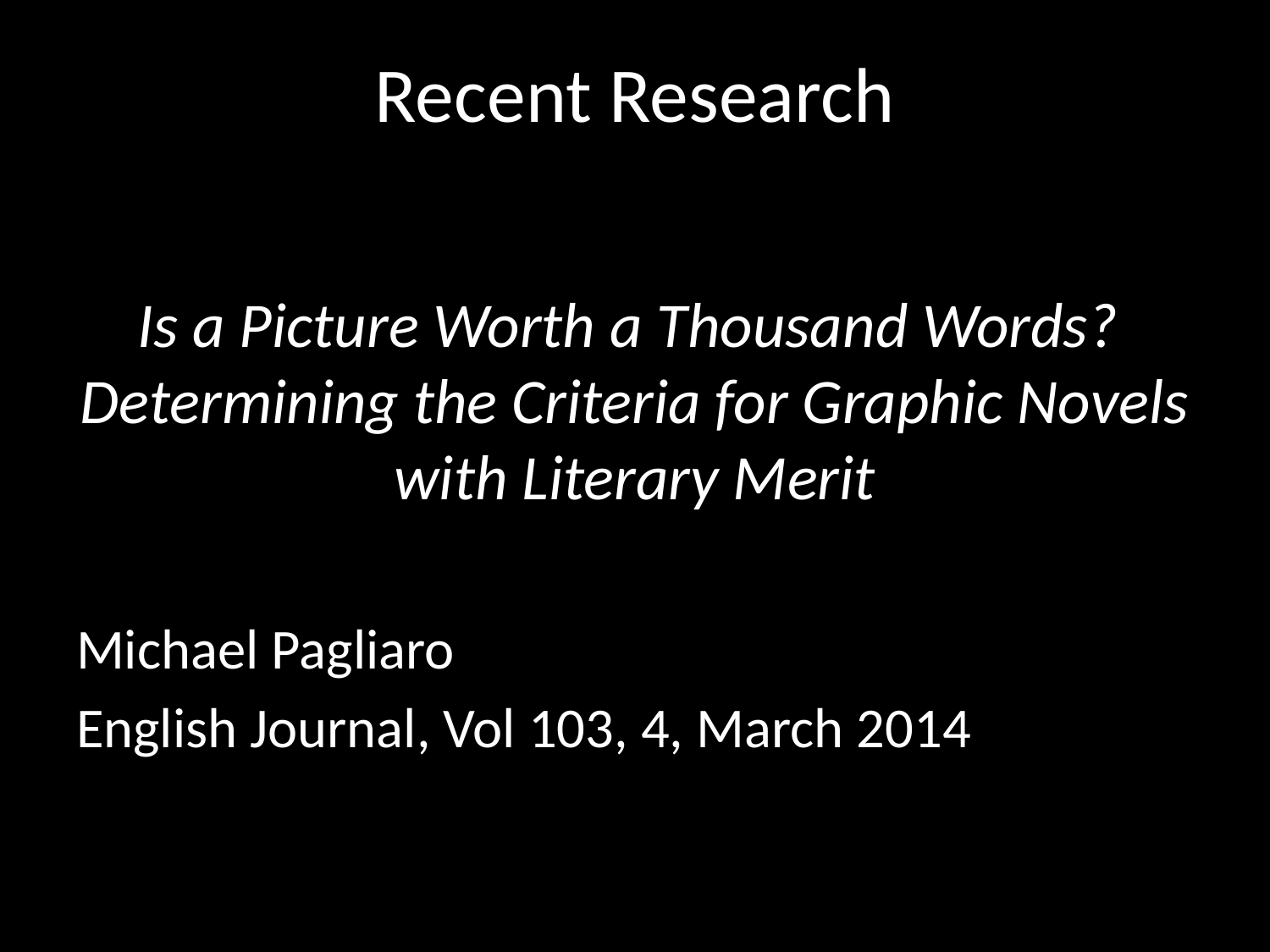

# Recent Research

Is a Picture Worth a Thousand Words?  Determining the Criteria for Graphic Novels with Literary Merit

Michael Pagliaro
English Journal, Vol 103, 4, March 2014